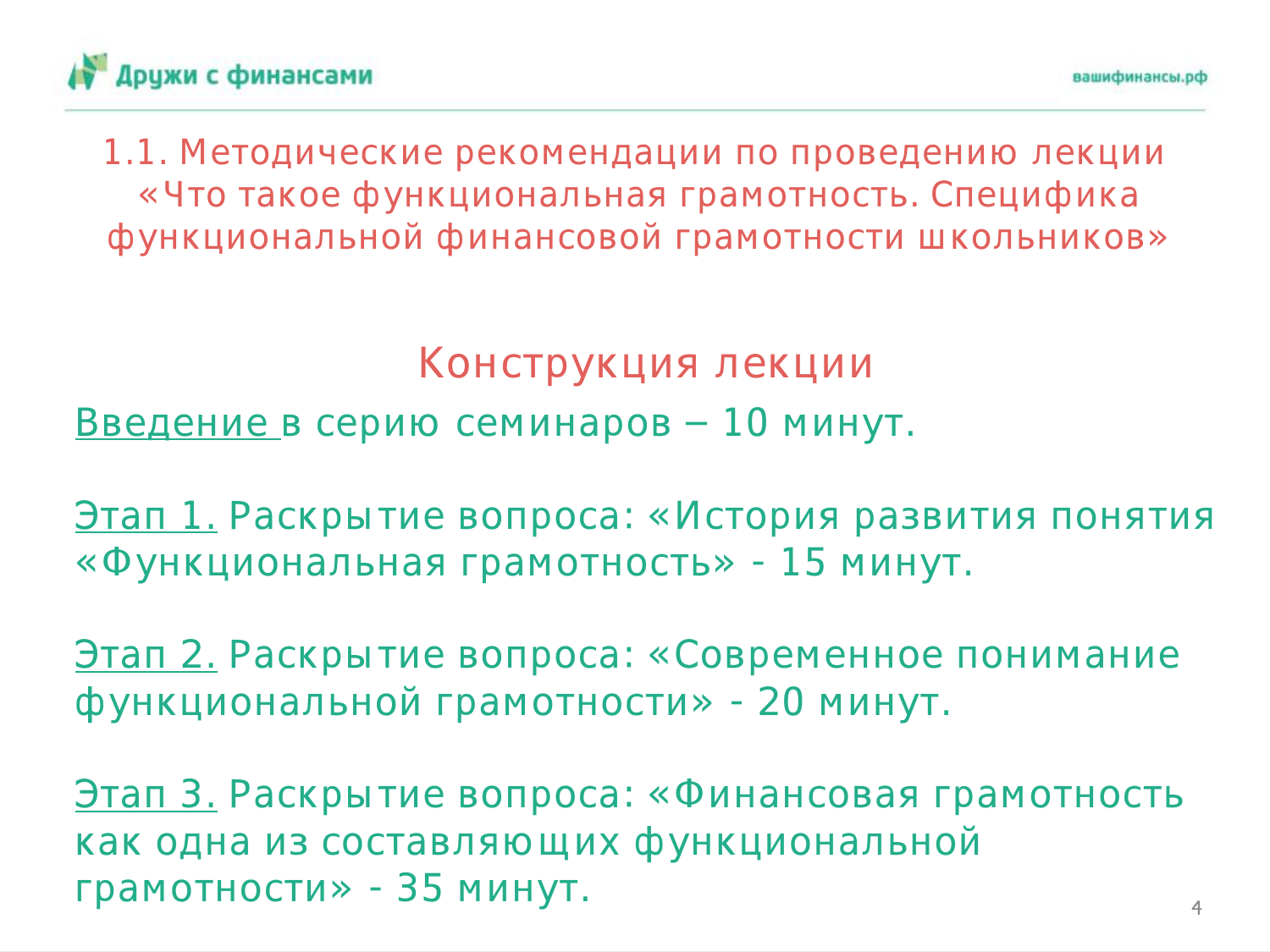

# 1.1. Методические рекомендации по проведению лекции «Что такое функциональная грамотность. Специфика функциональной финансовой грамотности школьников»
Конструкция лекции
Введение в серию семинаров – 10 минут.

Этап 1. Раскрытие вопроса: «История развития понятия «Функциональная грамотность» - 15 минут.

Этап 2. Раскрытие вопроса: «Современное понимание функциональной грамотности» - 20 минут.

Этап 3. Раскрытие вопроса: «Финансовая грамотность как одна из составляющих функциональной грамотности» - 35 минут.

4